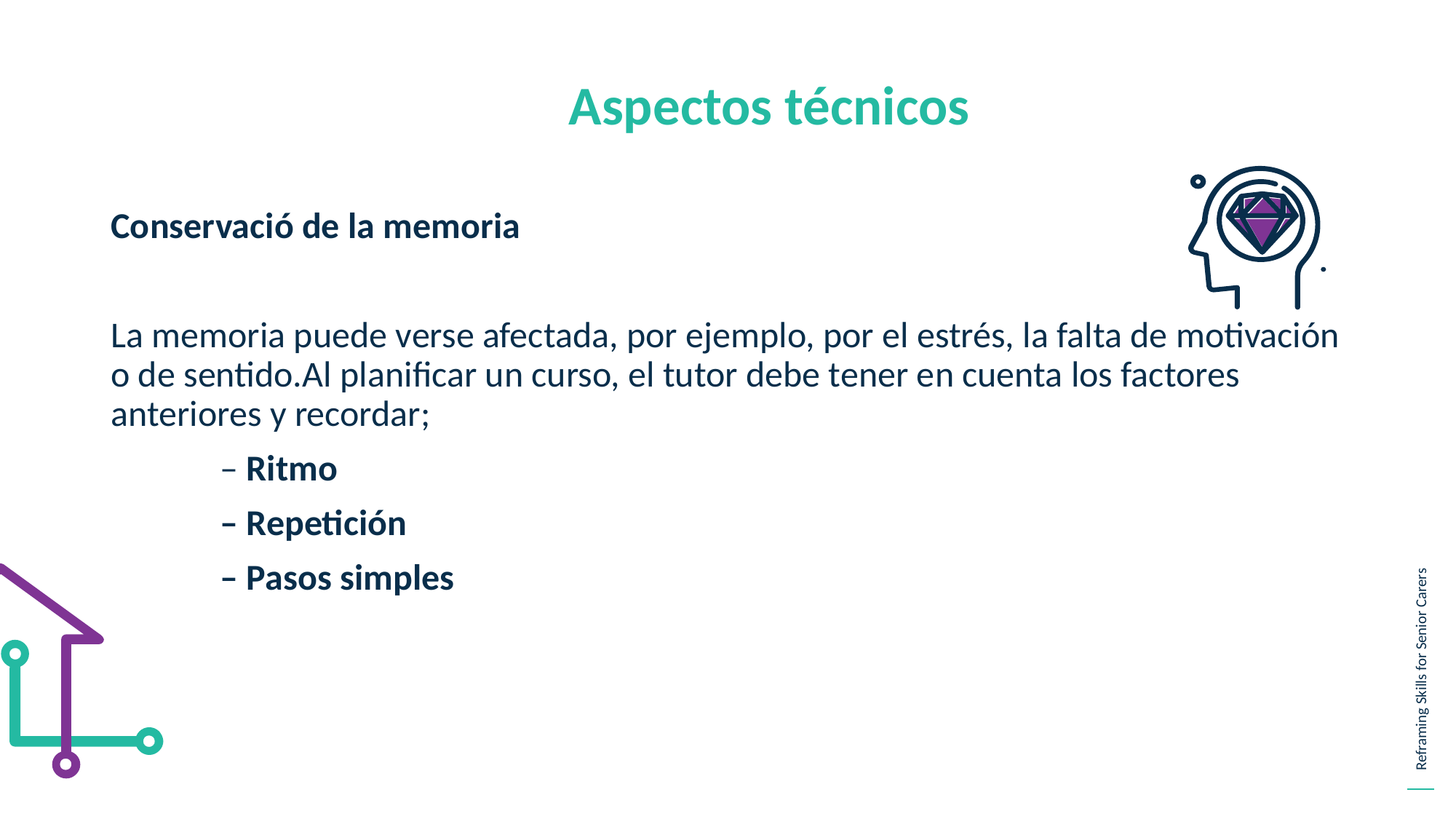

Aspectos técnicos

Conservació de la memoria

La memoria puede verse afectada, por ejemplo, por el estrés, la falta de motivación o de sentido.Al planificar un curso, el tutor debe tener en cuenta los factores anteriores y recordar;
	– Ritmo
	– Repetición
	– Pasos simples